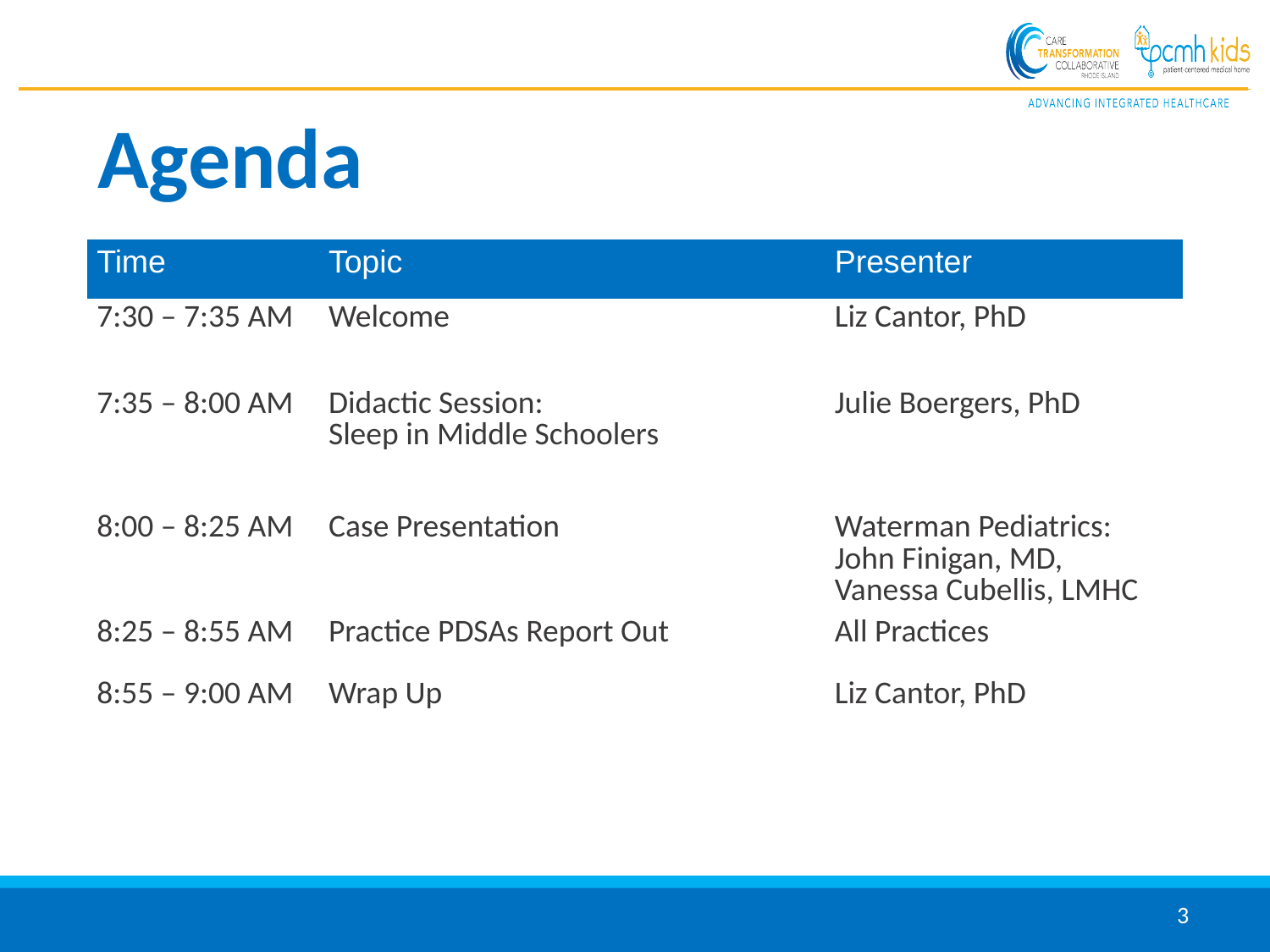

# Agenda
| Time | Topic | Presenter |
| --- | --- | --- |
| 7:30 – 7:35 AM | Welcome | Liz Cantor, PhD |
| 7:35 – 8:00 AM | Didactic Session: Sleep in Middle Schoolers | Julie Boergers, PhD |
| 8:00 – 8:25 AM | Case Presentation | Waterman Pediatrics: John Finigan, MD, Vanessa Cubellis, LMHC |
| 8:25 – 8:55 AM | Practice PDSAs Report Out | All Practices |
| 8:55 – 9:00 AM | Wrap Up | Liz Cantor, PhD |